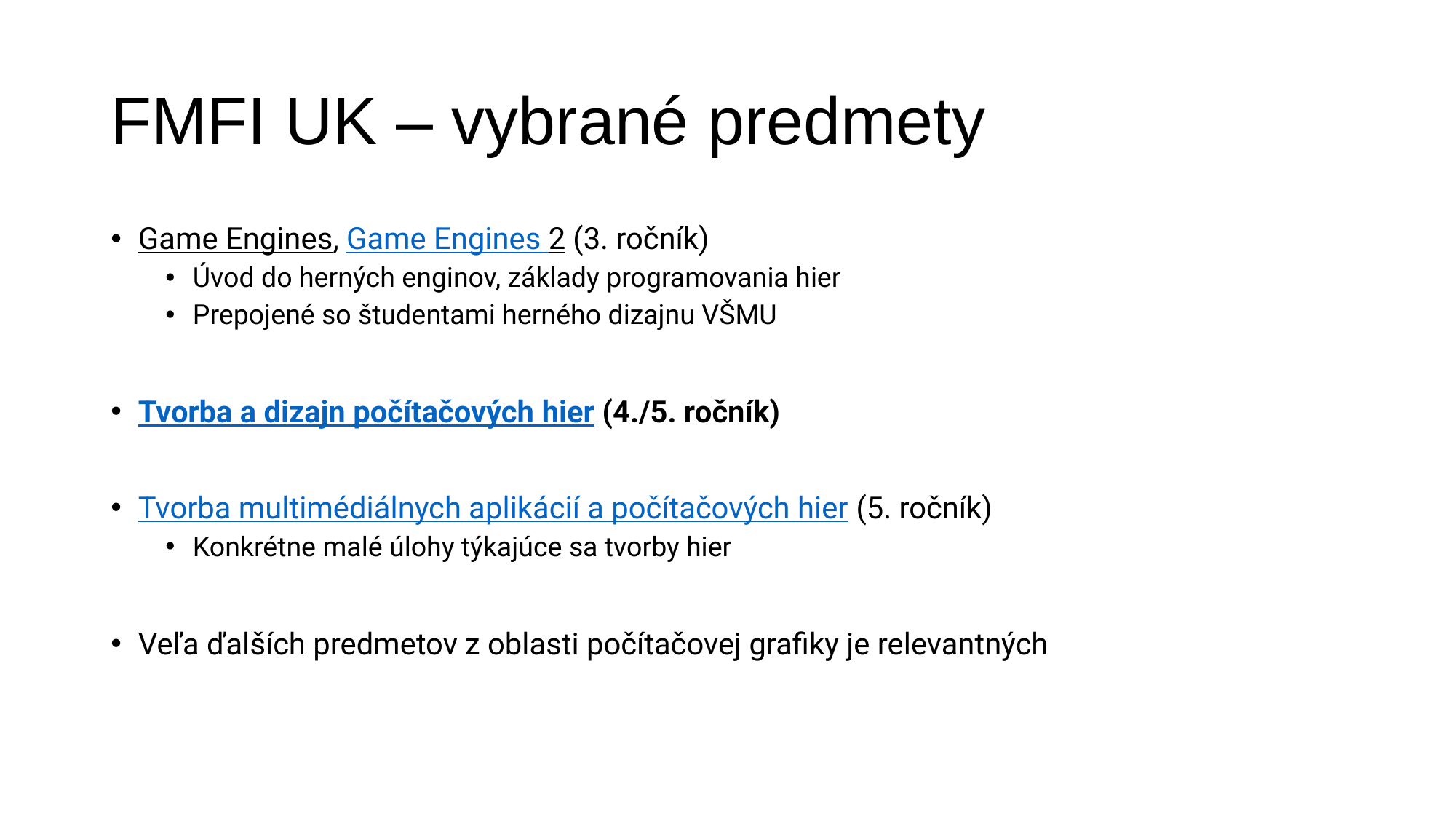

# FMFI UK – vybrané predmety
Game Engines, Game Engines 2 (3. ročník)
Úvod do herných enginov, základy programovania hier
Prepojené so študentami herného dizajnu VŠMU

Tvorba a dizajn počítačových hier (4./5. ročník)

Tvorba multimédiálnych aplikácií a počítačových hier (5. ročník)
Konkrétne malé úlohy týkajúce sa tvorby hier

Veľa ďalších predmetov z oblasti počítačovej grafiky je relevantných